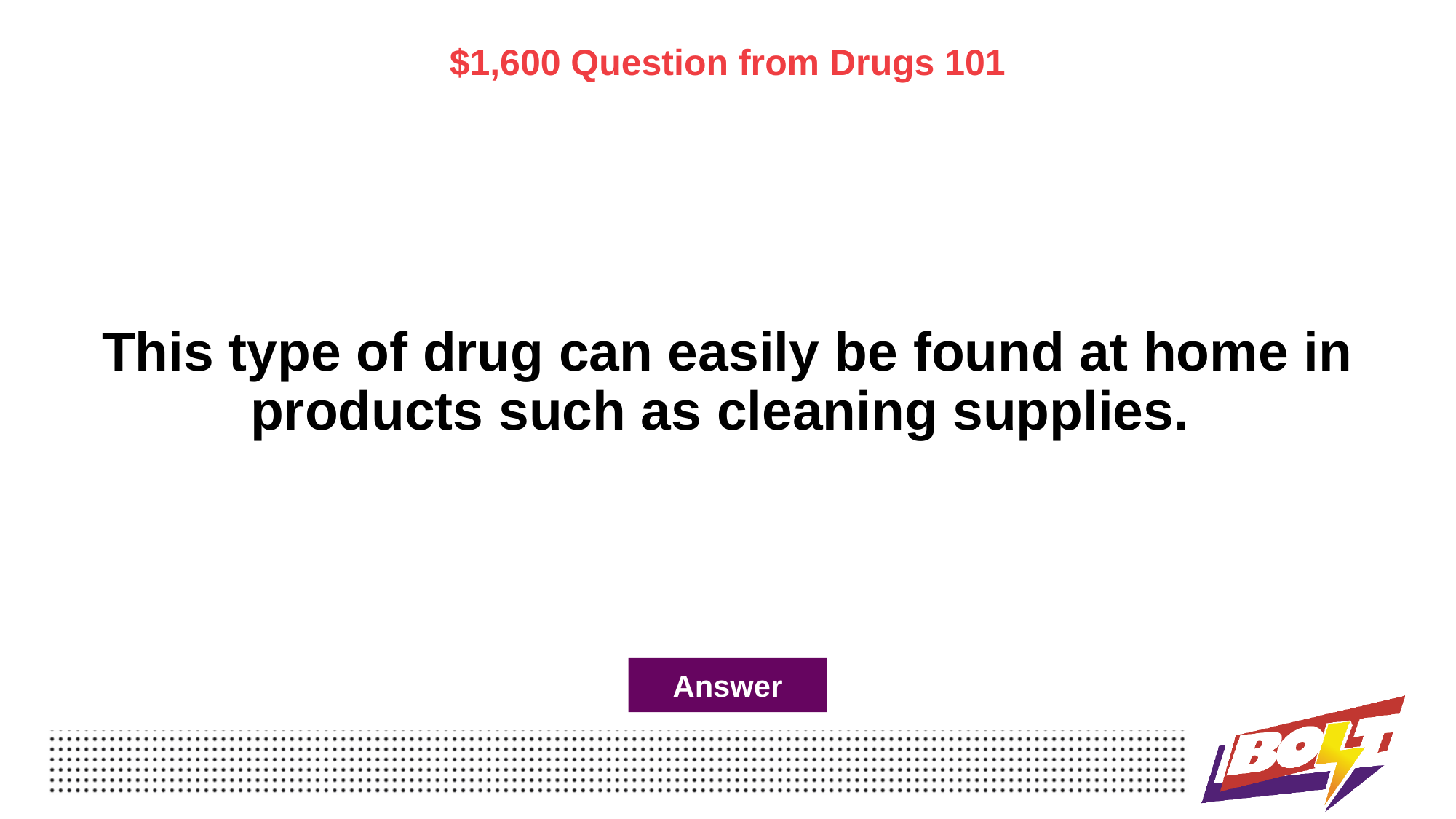

$1,600 Question from Drugs 101

# This type of drug can easily be found at home in products such as cleaning supplies.
Answer